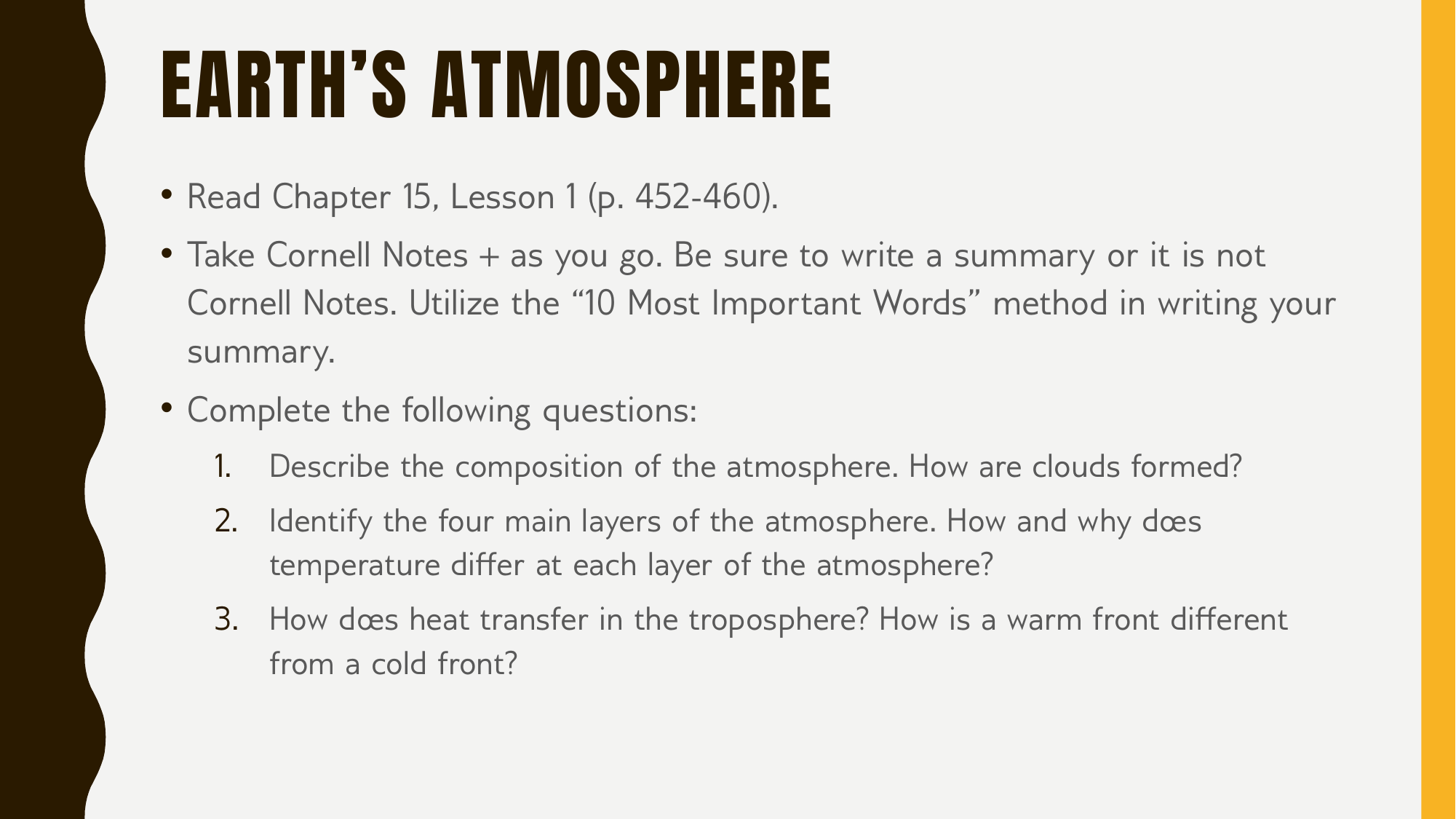

# EARTH’s ATMOSPHERE
Read Chapter 15, Lesson 1 (p. 452-460).
Take Cornell Notes + as you go. Be sure to write a summary or it is not Cornell Notes. Utilize the “10 Most Important Words” method in writing your summary.
Complete the following questions:
Describe the composition of the atmosphere. How are clouds formed?
Identify the four main layers of the atmosphere. How and why does temperature differ at each layer of the atmosphere?
How does heat transfer in the troposphere? How is a warm front different from a cold front?